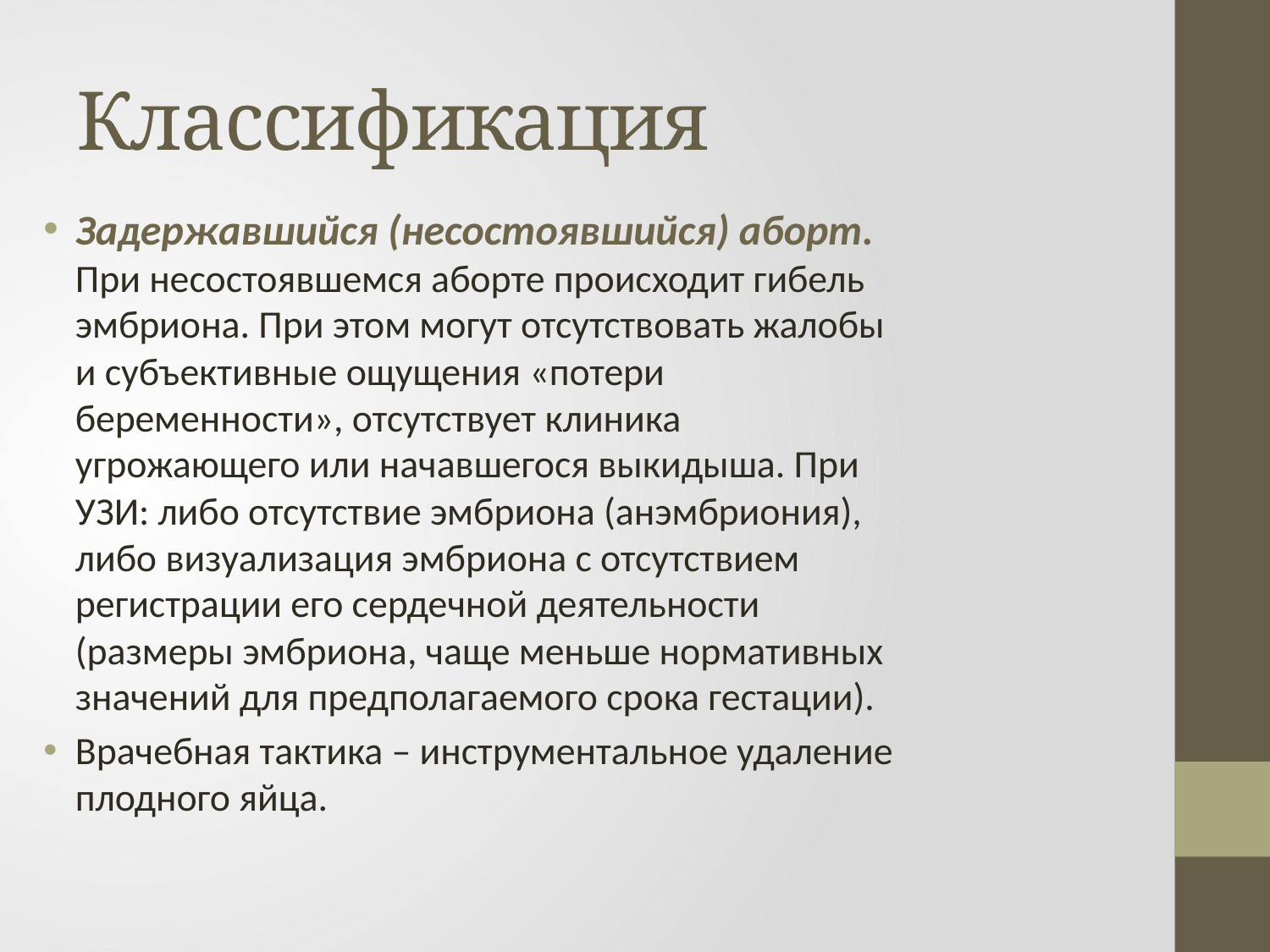

# Классификация
Задержавшийся (несостоявшийся) аборт. При несостоявшемся аборте происходит гибель эмбриона. При этом могут отсутствовать жалобы и субъективные ощущения «потери беременности», отсутствует клиника угрожающего или начавшегося выкидыша. При УЗИ: либо отсутствие эмбриона (анэмбриония), либо визуализация эмбриона с отсутствием регистрации его сердечной деятельности (размеры эмбриона, чаще меньше нормативных значений для предполагаемого срока гестации).
Врачебная тактика – инструментальное удаление плодного яйца.